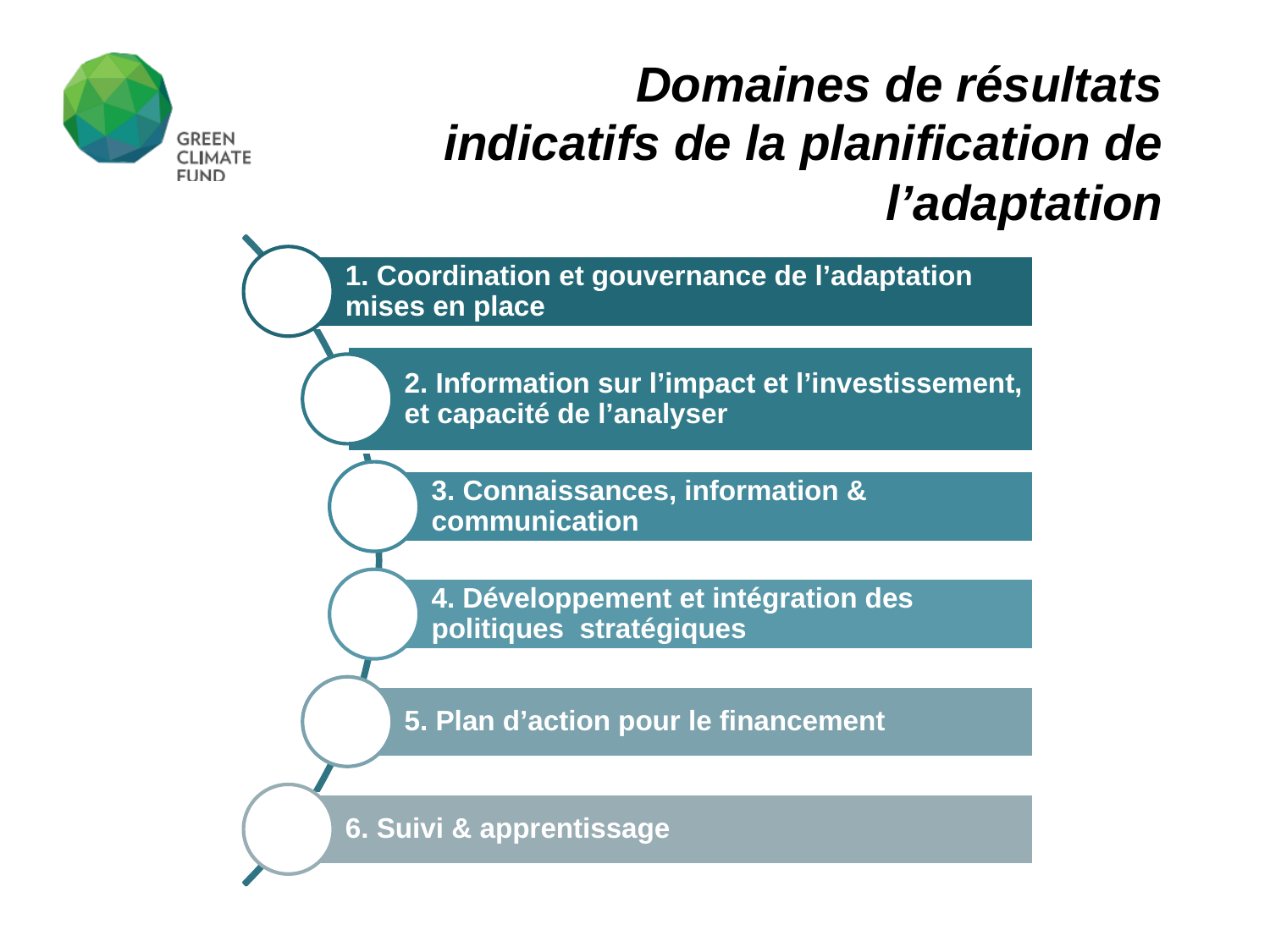

Domaines de résultats indicatifs de la planification de l’adaptation
1. Coordination et gouvernance de l’adaptation mises en place
2. Information sur l’impact et l’investissement, et capacité de l’analyser
3. Connaissances, information & communication
4. Développement et intégration des politiques  stratégiques
5. Plan d’action pour le financement
6. Suivi & apprentissage